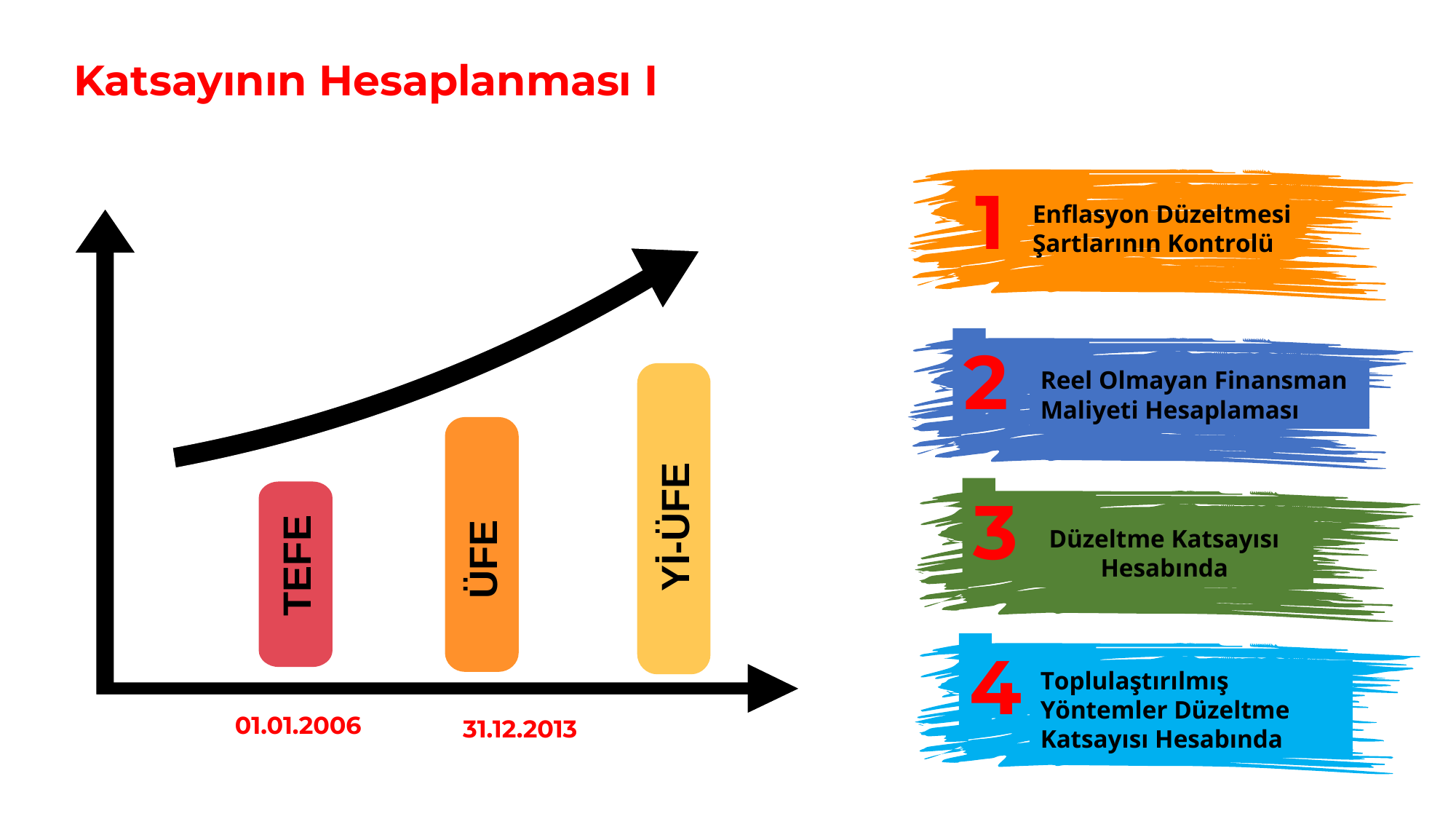

Katsayının Hesaplanması I

1
Enflasyon Düzeltmesi Şartlarının Kontrolü

2

Reel Olmayan Finansman Maliyeti Hesaplaması

Yİ-ÜFE

ÜFE
3

Düzeltme Katsayısı Hesabında

TEFE
4

Toplulaştırılmış Yöntemler Düzeltme Katsayısı Hesabında
01.01.2006
31.12.2013